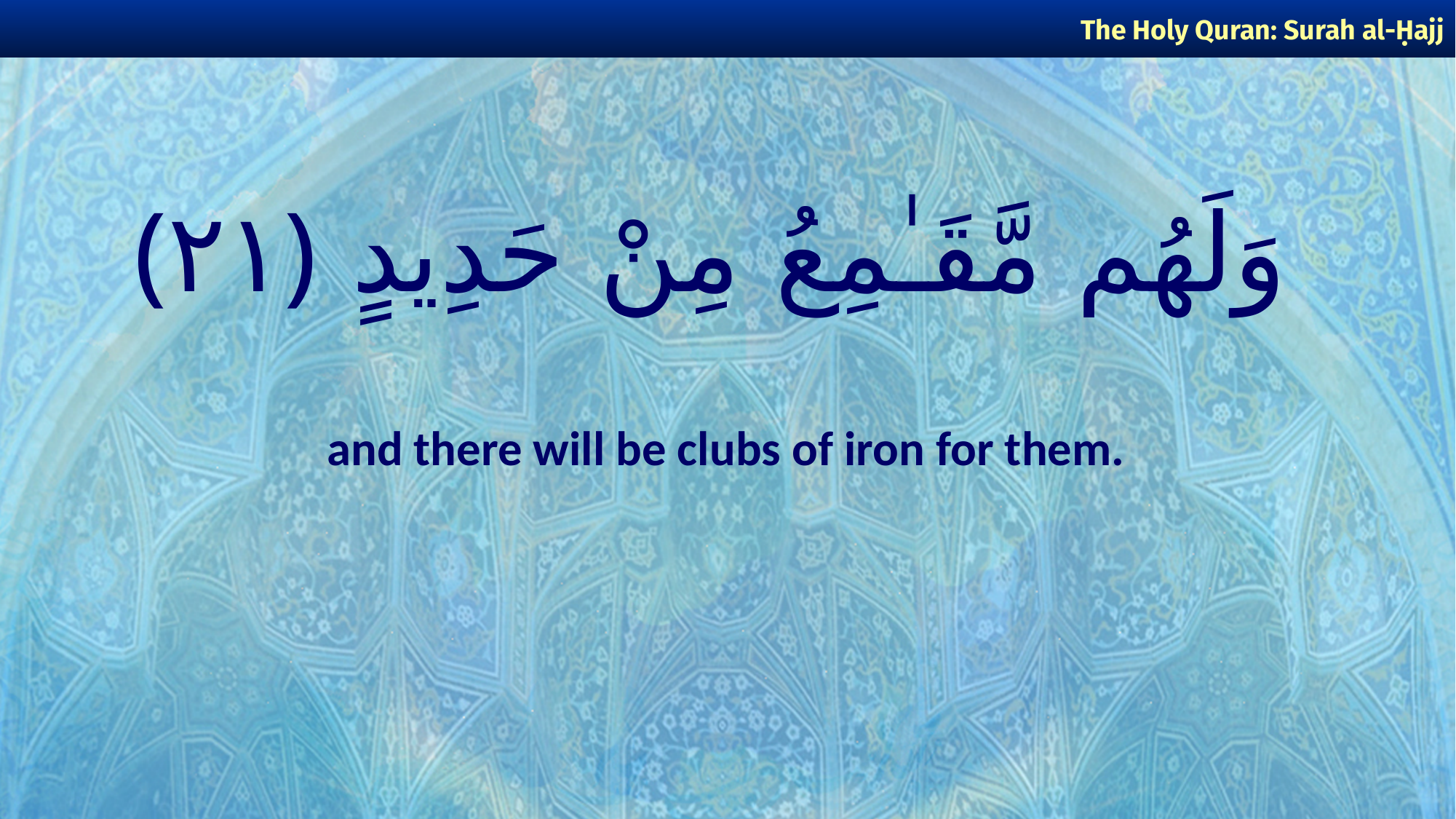

The Holy Quran: Surah al-Ḥajj
# وَلَهُم مَّقَـٰمِعُ مِنْ حَدِيدٍ ﴿٢١﴾
and there will be clubs of iron for them.